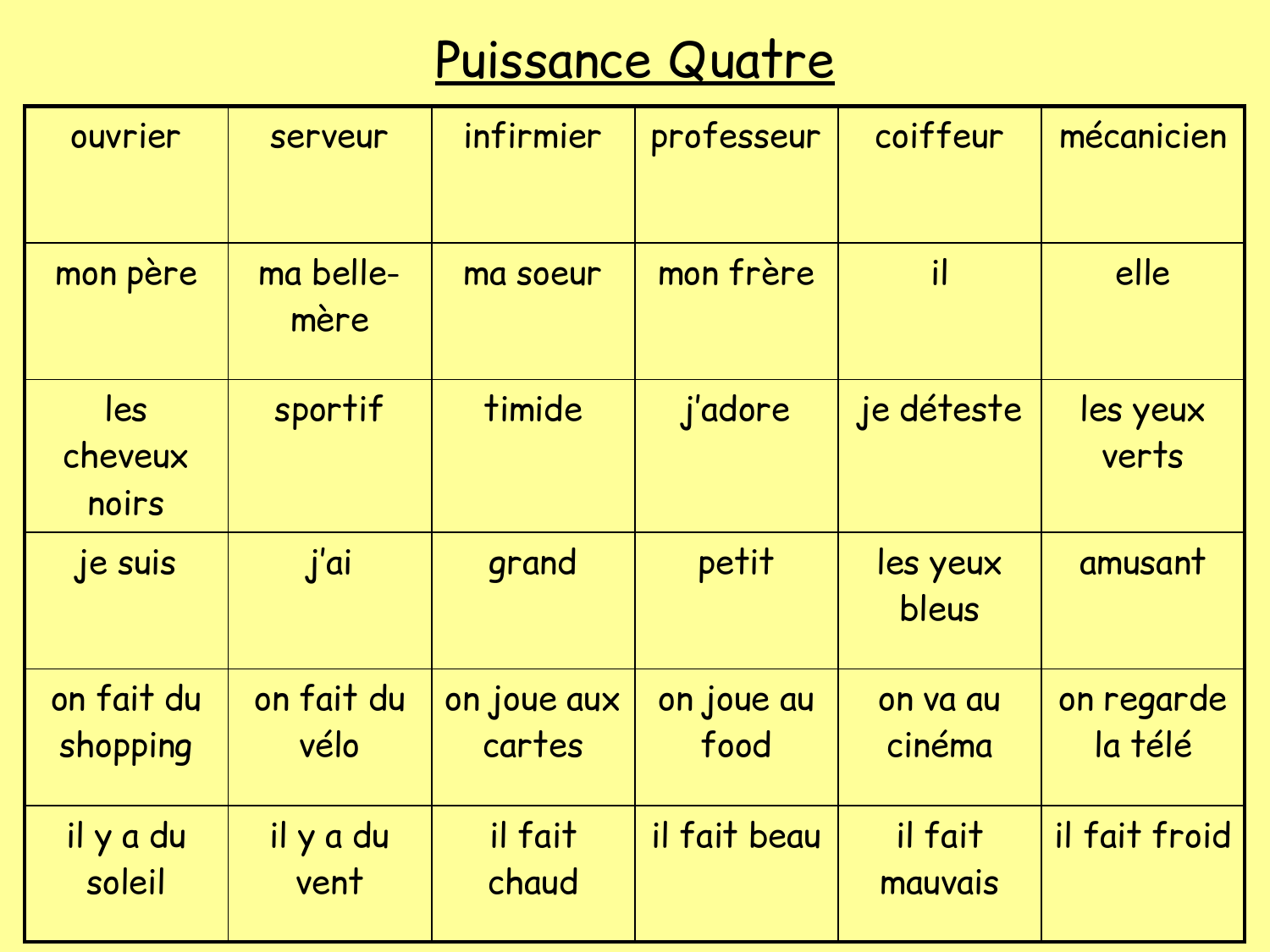

# Puissance Quatre
| ouvrier | serveur | infirmier | professeur | coiffeur | mécanicien |
| --- | --- | --- | --- | --- | --- |
| mon père | ma belle-mère | ma soeur | mon frère | il | elle |
| les cheveux noirs | sportif | timide | j’adore | je déteste | les yeux verts |
| je suis | j’ai | grand | petit | les yeux bleus | amusant |
| on fait du shopping | on fait du vélo | on joue aux cartes | on joue au food | on va au cinéma | on regarde la télé |
| il y a du soleil | il y a du vent | il fait chaud | il fait beau | il fait mauvais | il fait froid |